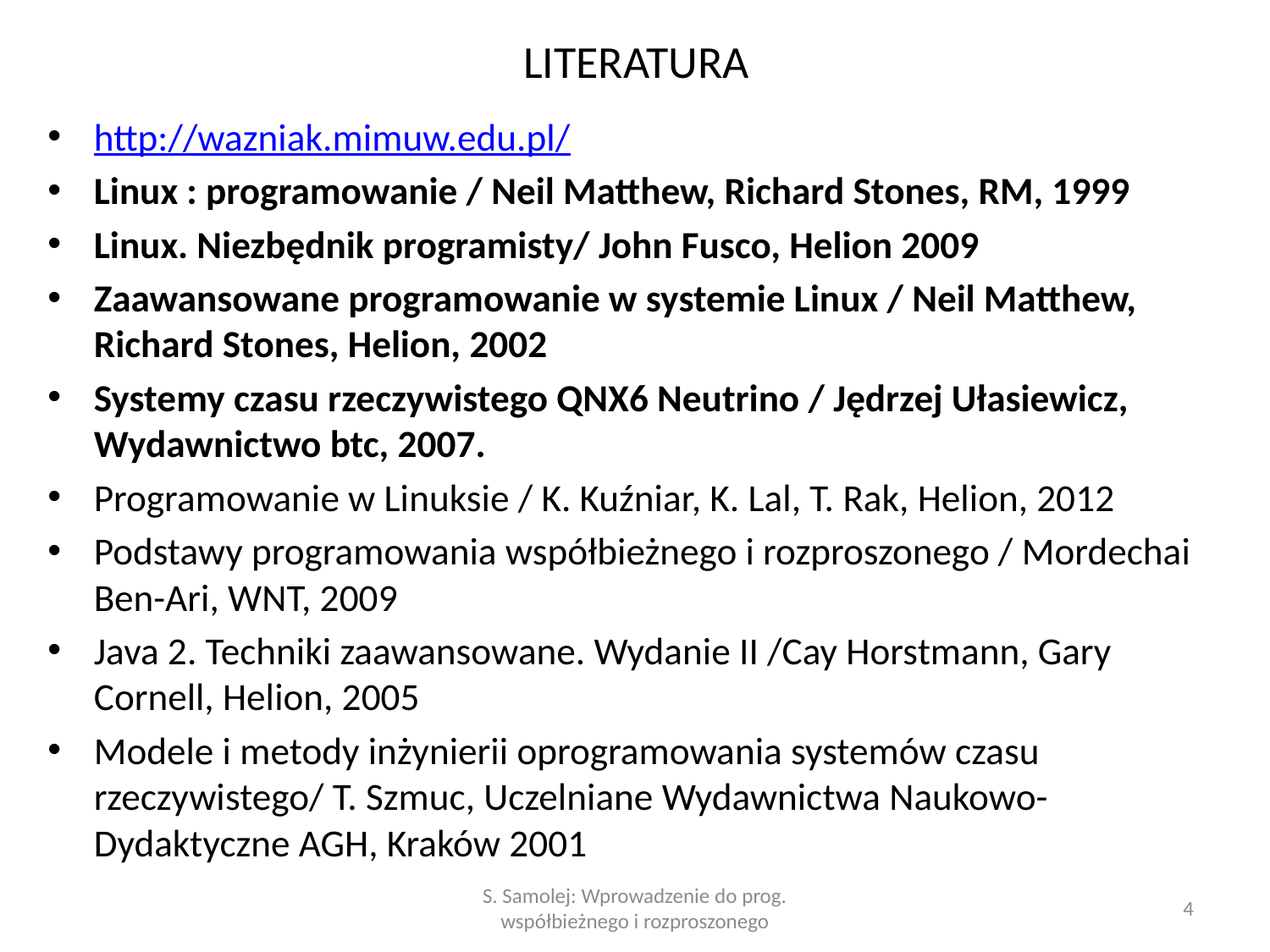

# LITERATURA
http://wazniak.mimuw.edu.pl/
Linux : programowanie / Neil Matthew, Richard Stones, RM, 1999
Linux. Niezbędnik programisty/ John Fusco, Helion 2009
Zaawansowane programowanie w systemie Linux / Neil Matthew, Richard Stones, Helion, 2002
Systemy czasu rzeczywistego QNX6 Neutrino / Jędrzej Ułasiewicz, Wydawnictwo btc, 2007.
Programowanie w Linuksie / K. Kuźniar, K. Lal, T. Rak, Helion, 2012
Podstawy programowania współbieżnego i rozproszonego / Mordechai Ben-Ari, WNT, 2009
Java 2. Techniki zaawansowane. Wydanie II /Cay Horstmann, Gary Cornell, Helion, 2005
Modele i metody inżynierii oprogramowania systemów czasu rzeczywistego/ T. Szmuc, Uczelniane Wydawnictwa Naukowo-Dydaktyczne AGH, Kraków 2001

S. Samolej: Wprowadzenie do prog. współbieżnego i rozproszonego
4